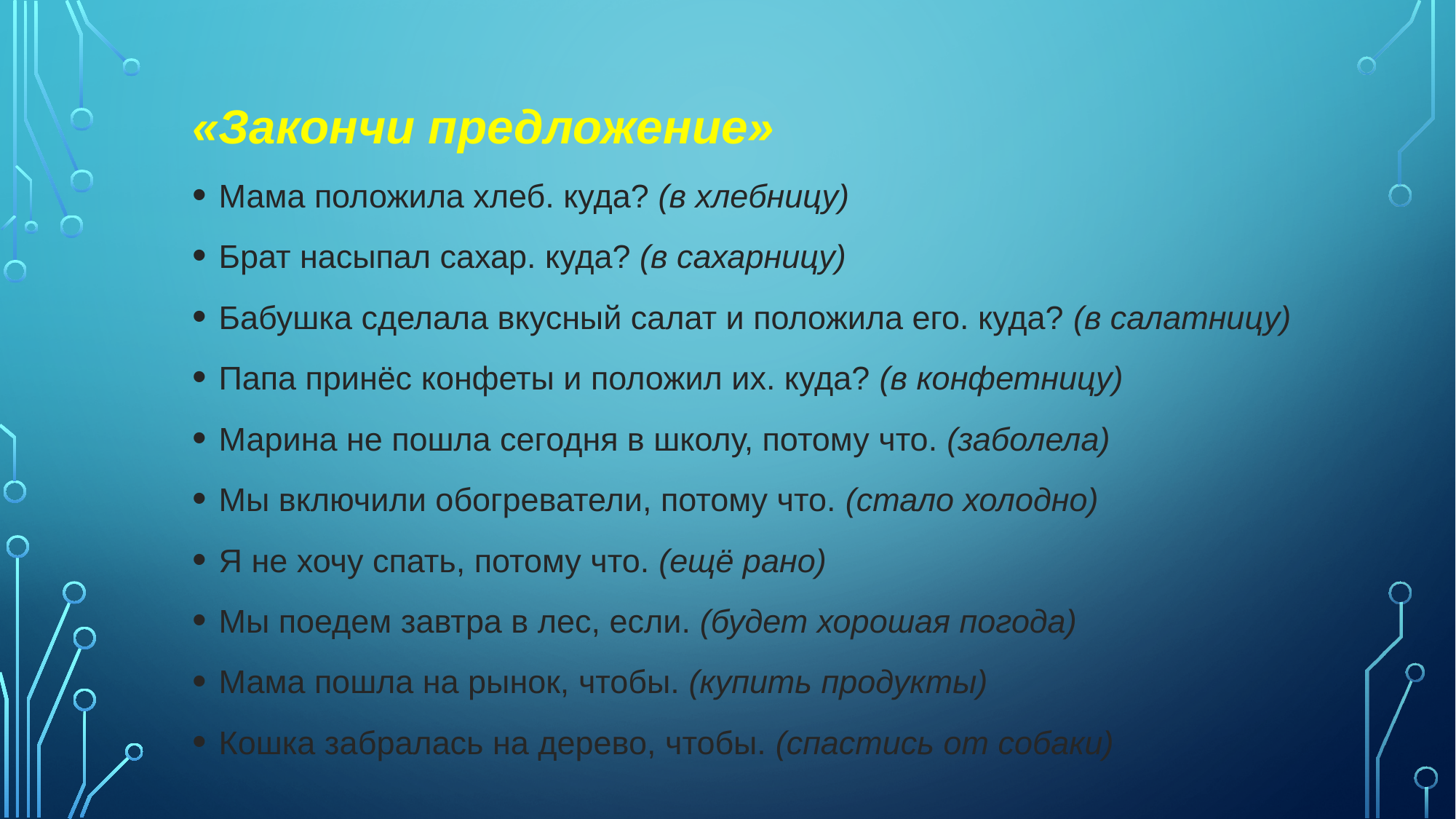

«Закончи предложение»
Мама положила хлеб. куда? (в хлебницу)
Брат насыпал сахар. куда? (в сахарницу)
Бабушка сделала вкусный салат и положила его. куда? (в салатницу)
Папа принёс конфеты и положил их. куда? (в конфетницу)
Марина не пошла сегодня в школу, потому что. (заболела)
Мы включили обогреватели, потому что. (стало холодно)
Я не хочу спать, потому что. (ещё рано)
Мы поедем завтра в лес, если. (будет хорошая погода)
Мама пошла на рынок, чтобы. (купить продукты)
Кошка забралась на дерево, чтобы. (спастись от собаки)